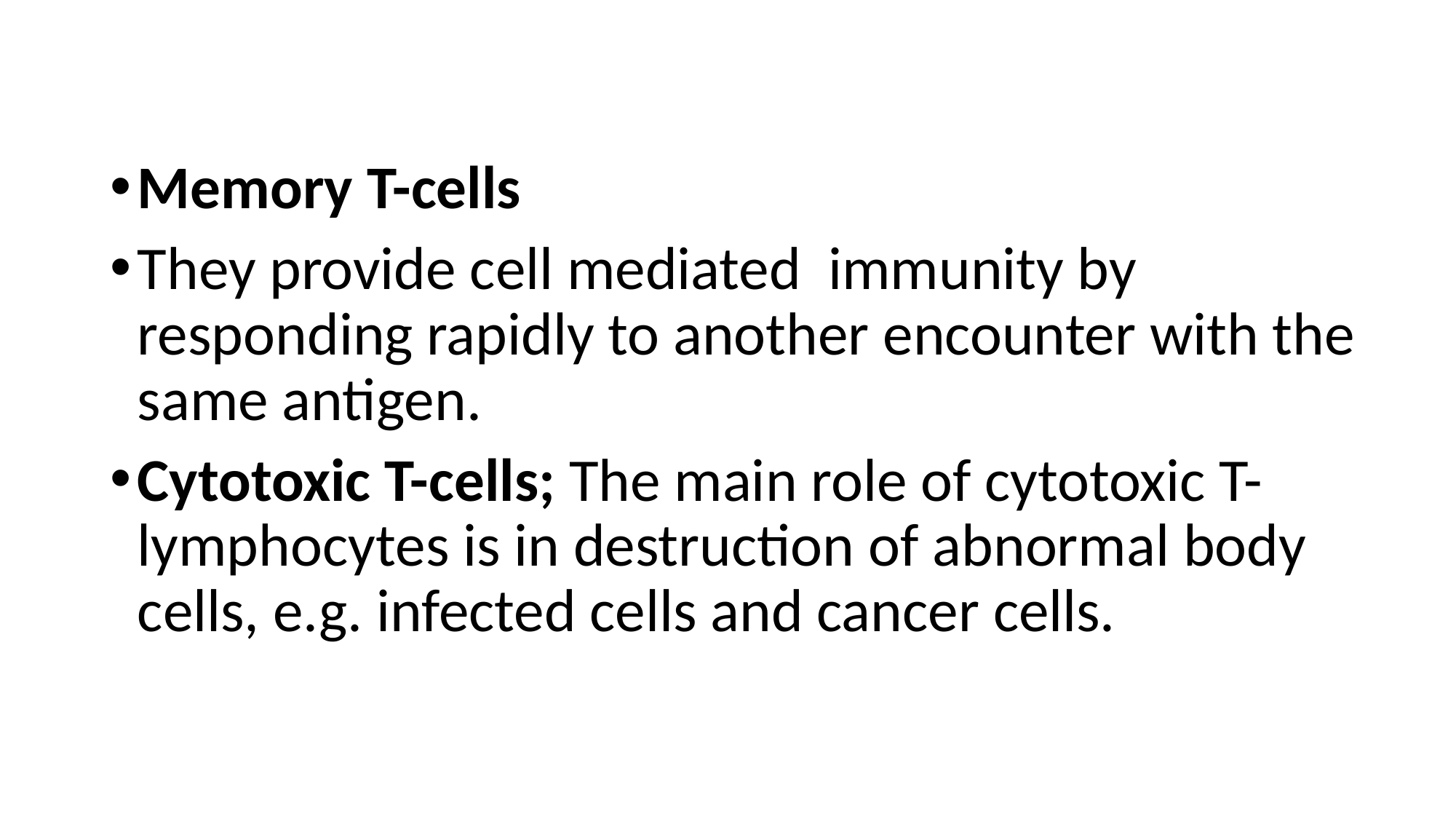

Memory T-cells
They provide cell mediated  immunity by responding rapidly to another encounter with the same antigen.
Cytotoxic T-cells; The main role of cytotoxic T-lymphocytes is in destruction of abnormal body cells, e.g. infected cells and cancer cells.

INTRO BLOCK IMMUNOLOGY